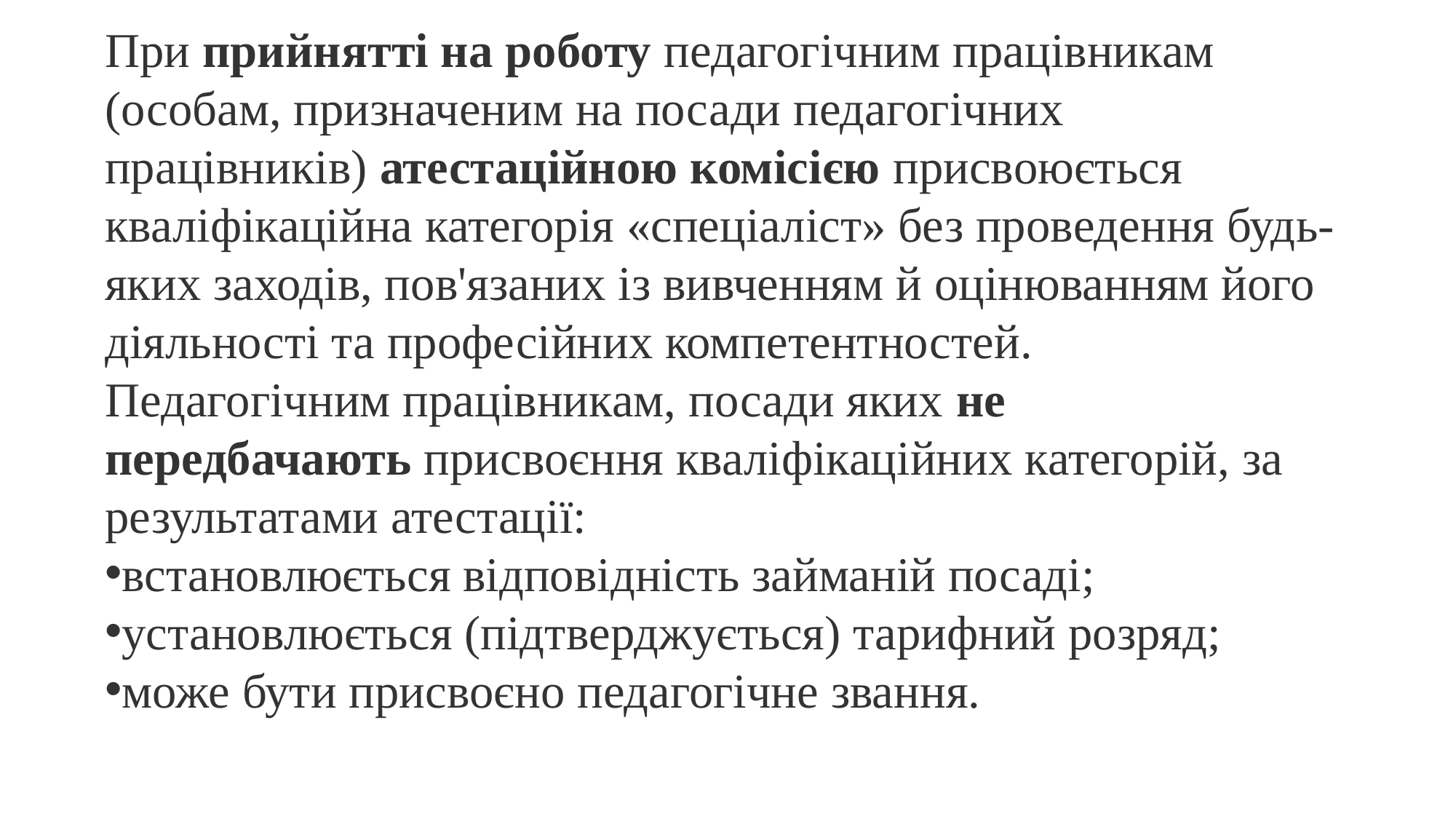

При прийнятті на роботу педагогічним працівникам (особам, призначеним на посади педагогічних працівників) атестаційною комісією присвоюється кваліфікаційна категорія «спеціаліст» без проведення будь-яких заходів, пов'язаних із вивченням й оцінюванням його діяльності та професійних компетентностей.
Педагогічним працівникам, посади яких не передбачають присвоєння кваліфікаційних категорій, за результатами атестації:
встановлюється відповідність займаній посаді;
установлюється (підтверджується) тарифний розряд;
може бути присвоєно педагогічне звання.